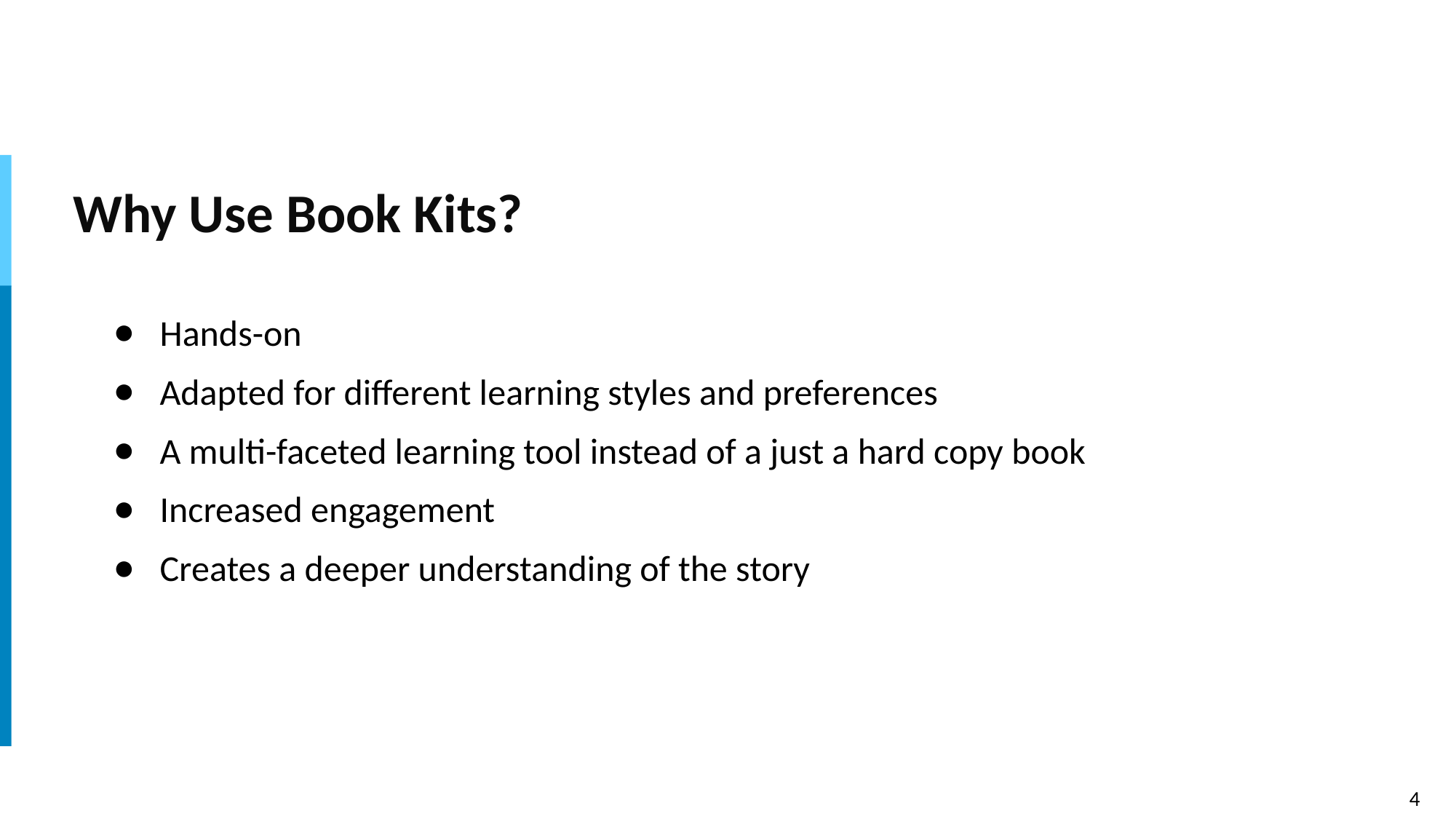

# Why Use Book Kits?
Hands-on
Adapted for different learning styles and preferences
A multi-faceted learning tool instead of a just a hard copy book
Increased engagement
Creates a deeper understanding of the story